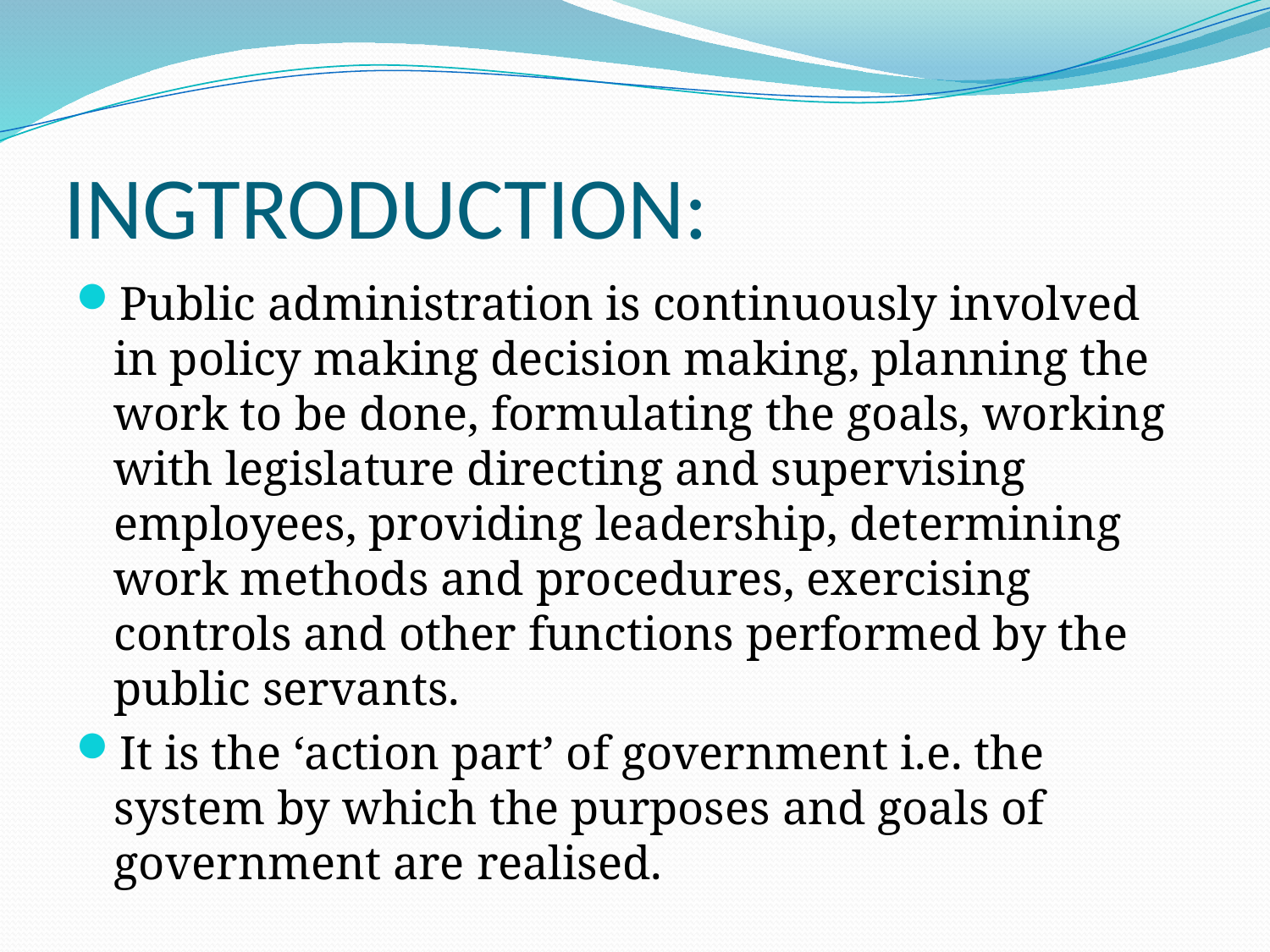

# INGTRODUCTION:
Public administration is continuously involved in policy making decision making, planning the work to be done, formulating the goals, working with legislature directing and supervising employees, providing leadership, determining work methods and procedures, exercising controls and other functions performed by the public servants.
It is the ‘action part’ of government i.e. the system by which the purposes and goals of government are realised.